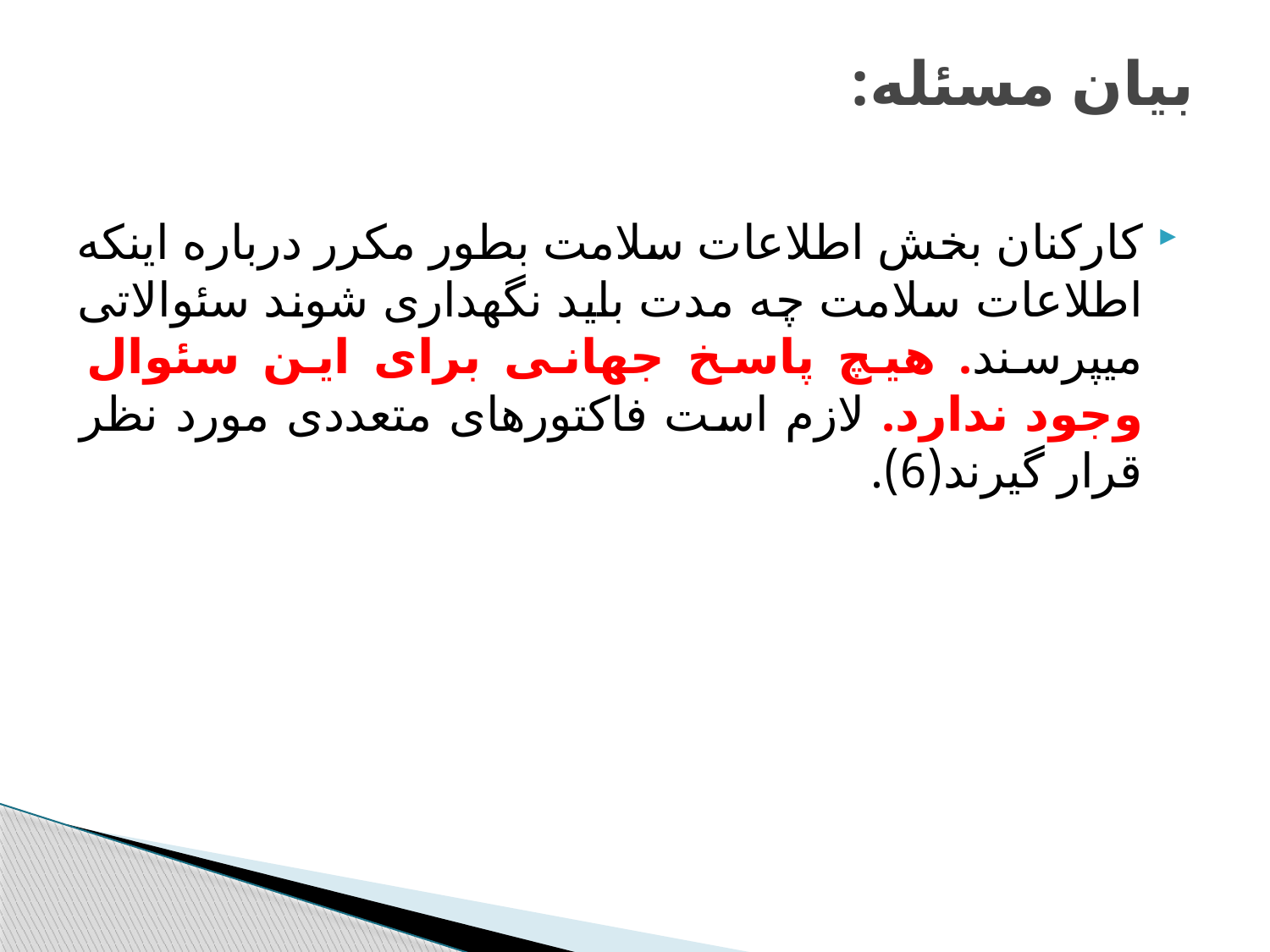

# بیان مسئله:
کارکنان بخش اطلاعات سلامت بطور مکرر درباره اینکه اطلاعات سلامت چه مدت باید نگهداری شوند سئوالاتی میپرسند. هیچ پاسخ جهانی برای این سئوال وجود ندارد. لازم است فاکتورهای متعددی مورد نظر قرار گیرند(6).